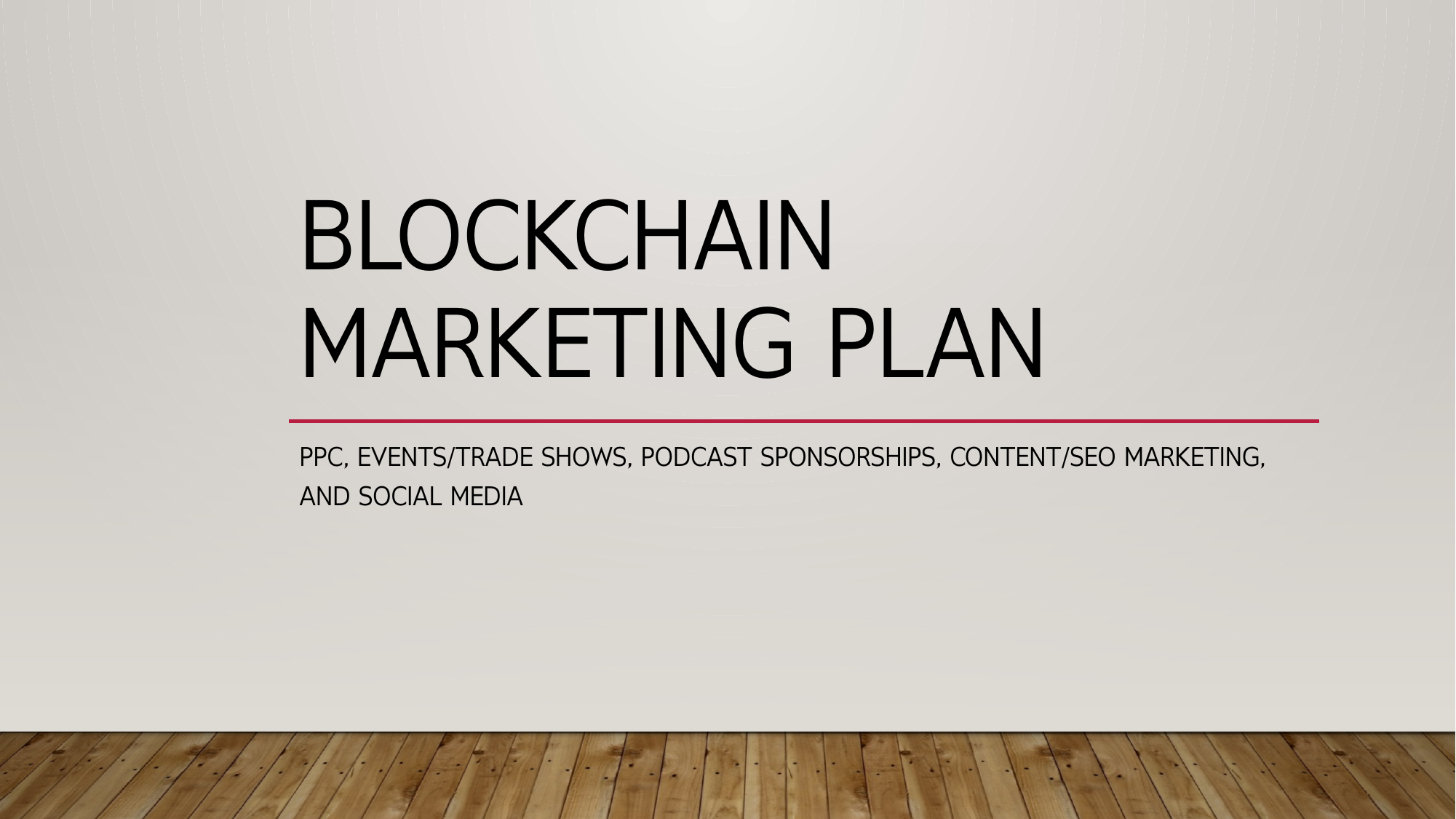

# Blockchain marketing plan
Ppc, events/trade shows, podcast sponsorships, content/seo marketing, and social media